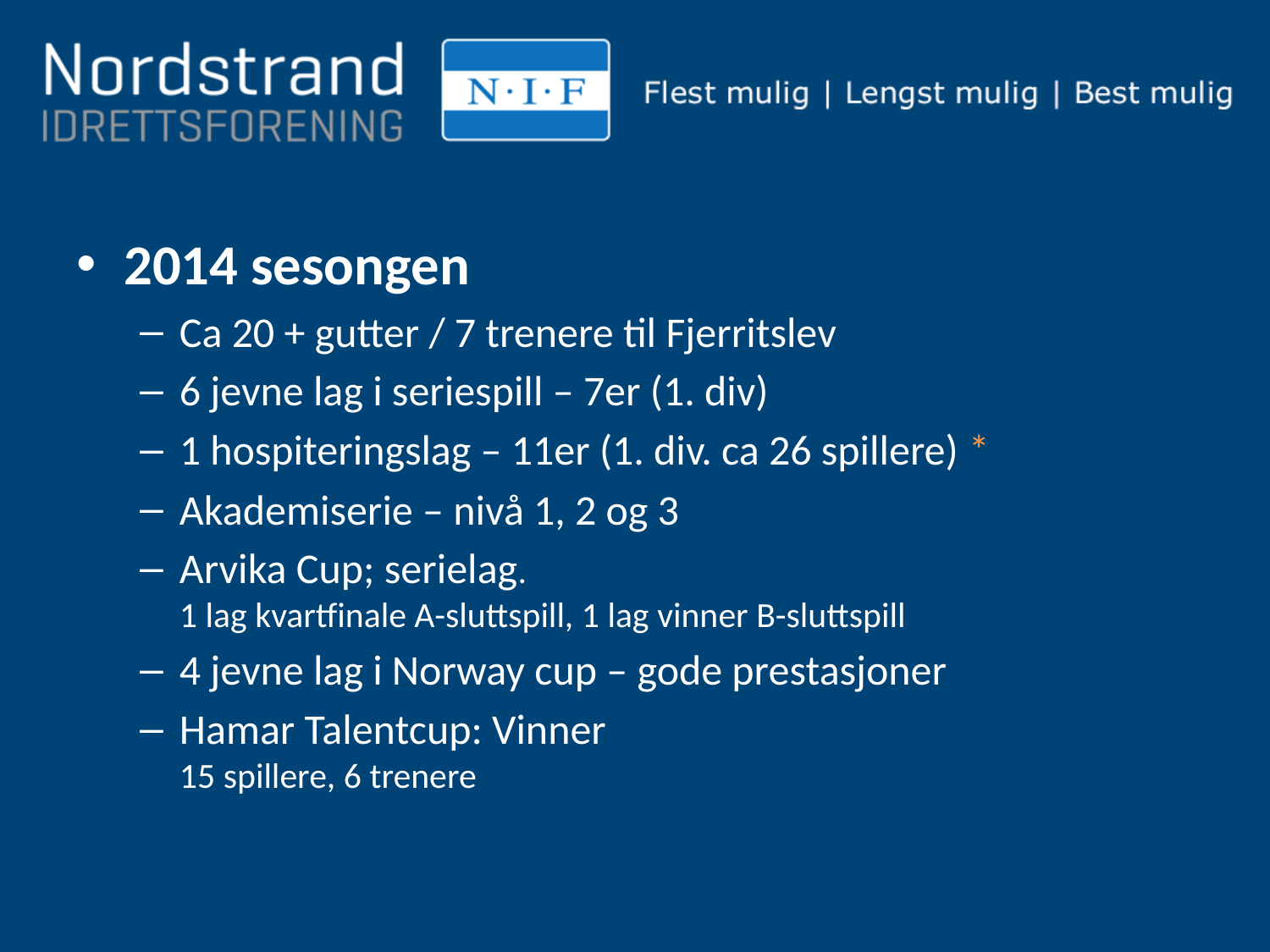

2014 sesongen
Ca 20 + gutter / 7 trenere til Fjerritslev
6 jevne lag i seriespill – 7er (1. div)
1 hospiteringslag – 11er (1. div. ca 26 spillere) *
Akademiserie – nivå 1, 2 og 3
Arvika Cup; serielag.
1 lag kvartfinale A-sluttspill, 1 lag vinner B-sluttspill
4 jevne lag i Norway cup – gode prestasjoner
Hamar Talentcup: Vinner
15 spillere, 6 trenere